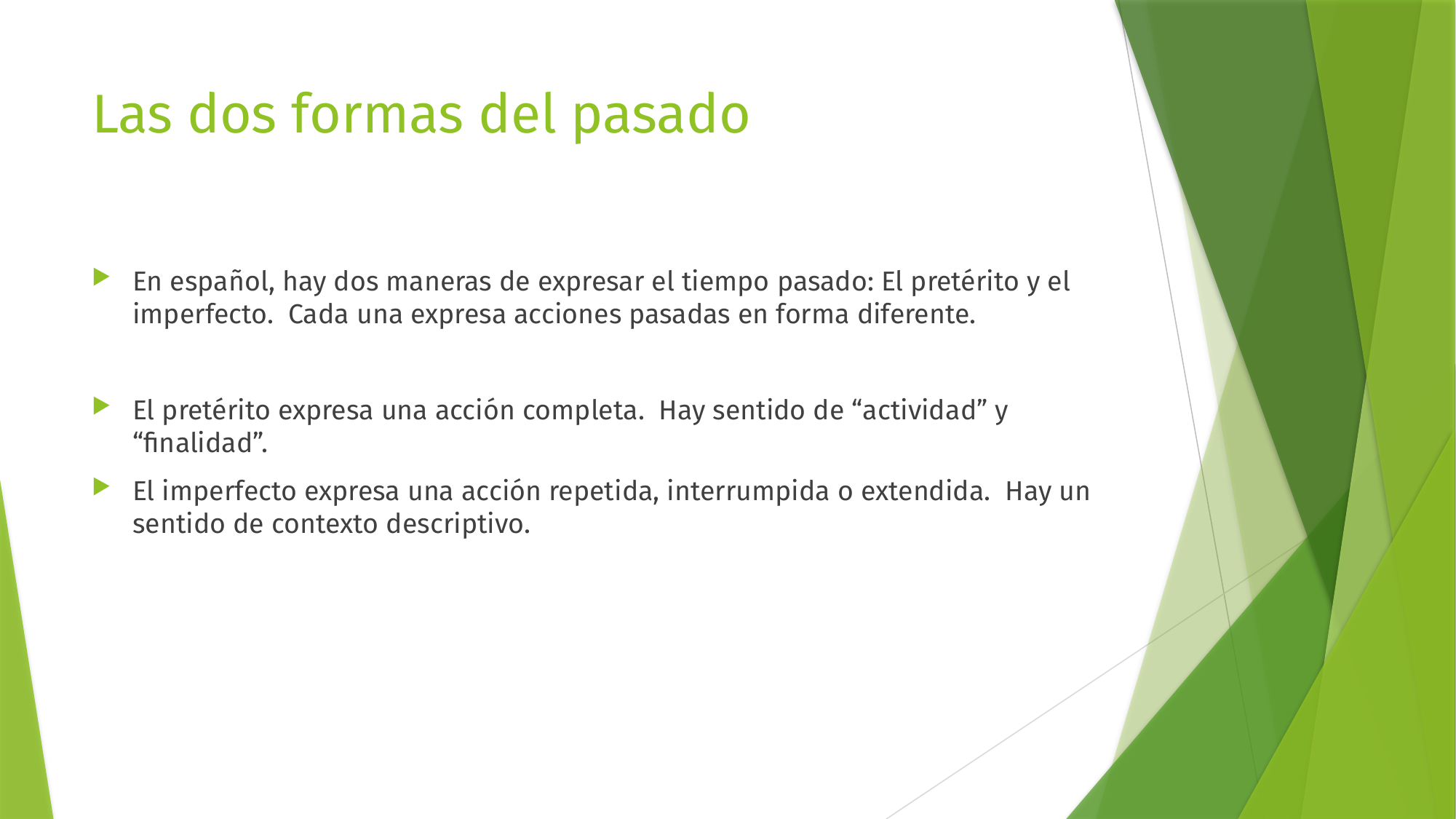

# Las dos formas del pasado
En español, hay dos maneras de expresar el tiempo pasado: El pretérito y el imperfecto.  Cada una expresa acciones pasadas en forma diferente.

El pretérito expresa una acción completa.  Hay sentido de “actividad” y “finalidad”.
El imperfecto expresa una acción repetida, interrumpida o extendida.  Hay un sentido de contexto descriptivo.